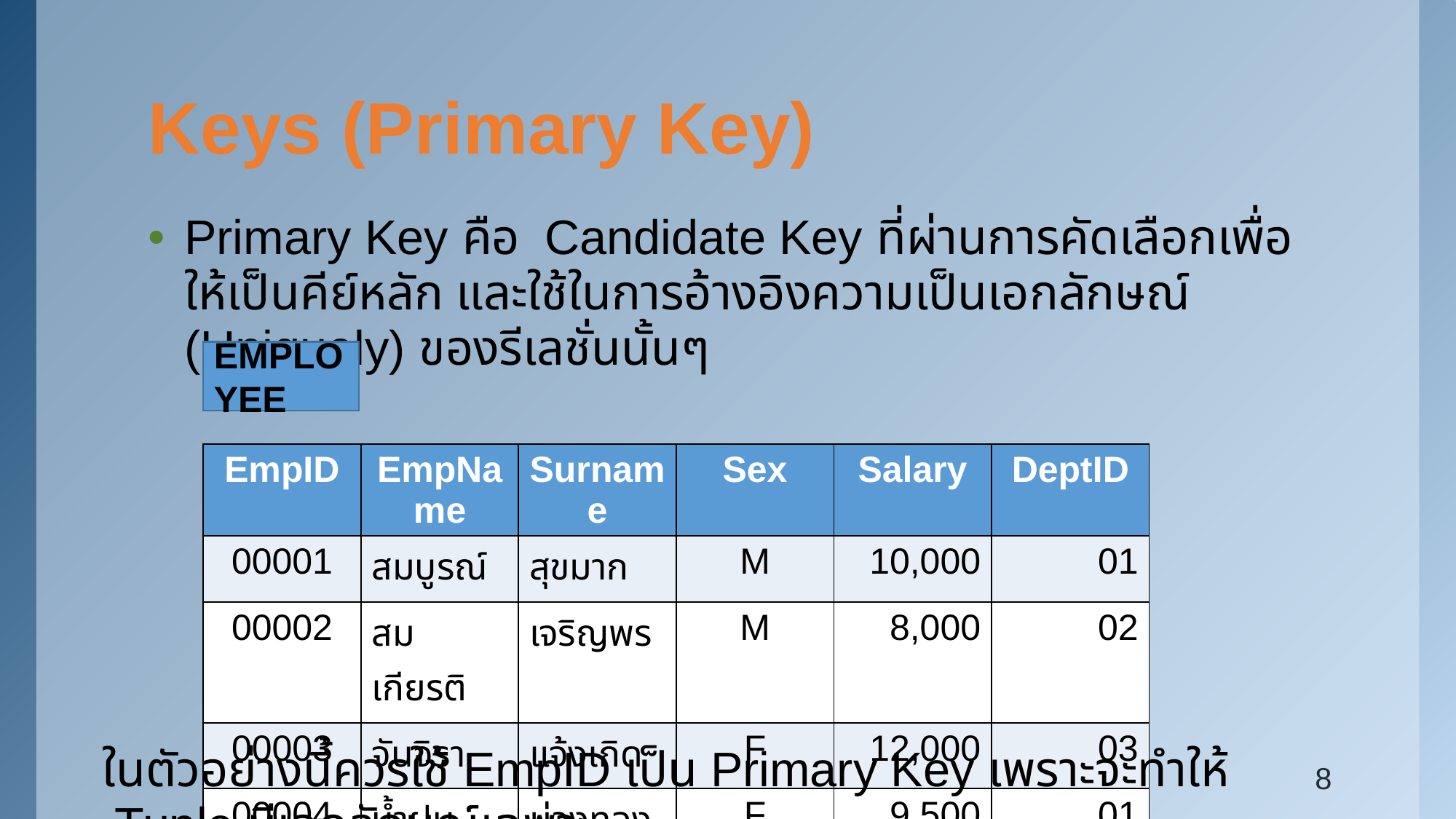

# Keys (Primary Key)
Primary Key คือ  Candidate Key ที่ผ่านการคัดเลือกเพื่อให้เป็นคีย์หลัก และใช้ในการอ้างอิงความเป็นเอกลักษณ์ (Uniquely) ของรีเลชั่นนั้นๆ

EMPLOYEE
| EmpID | EmpName | Surname | Sex | Salary | DeptID |
| --- | --- | --- | --- | --- | --- |
| 00001 | สมบูรณ์ | สุขมาก | M | 10,000 | 01 |
| 00002 | สมเกียรติ | เจริญพร | M | 8,000 | 02 |
| 00003 | จันจิรา | แจ้งเกิด | F | 12,000 | 03 |
| 00004 | น้ำฝน | ม่วงทอง | F | 9,500 | 01 |
ในตัวอย่างนี้ควรใช้ EmpID เป็น Primary Key เพราะจะทำให้ Tuple มีเอกลักษณ์เฉพาะ
8